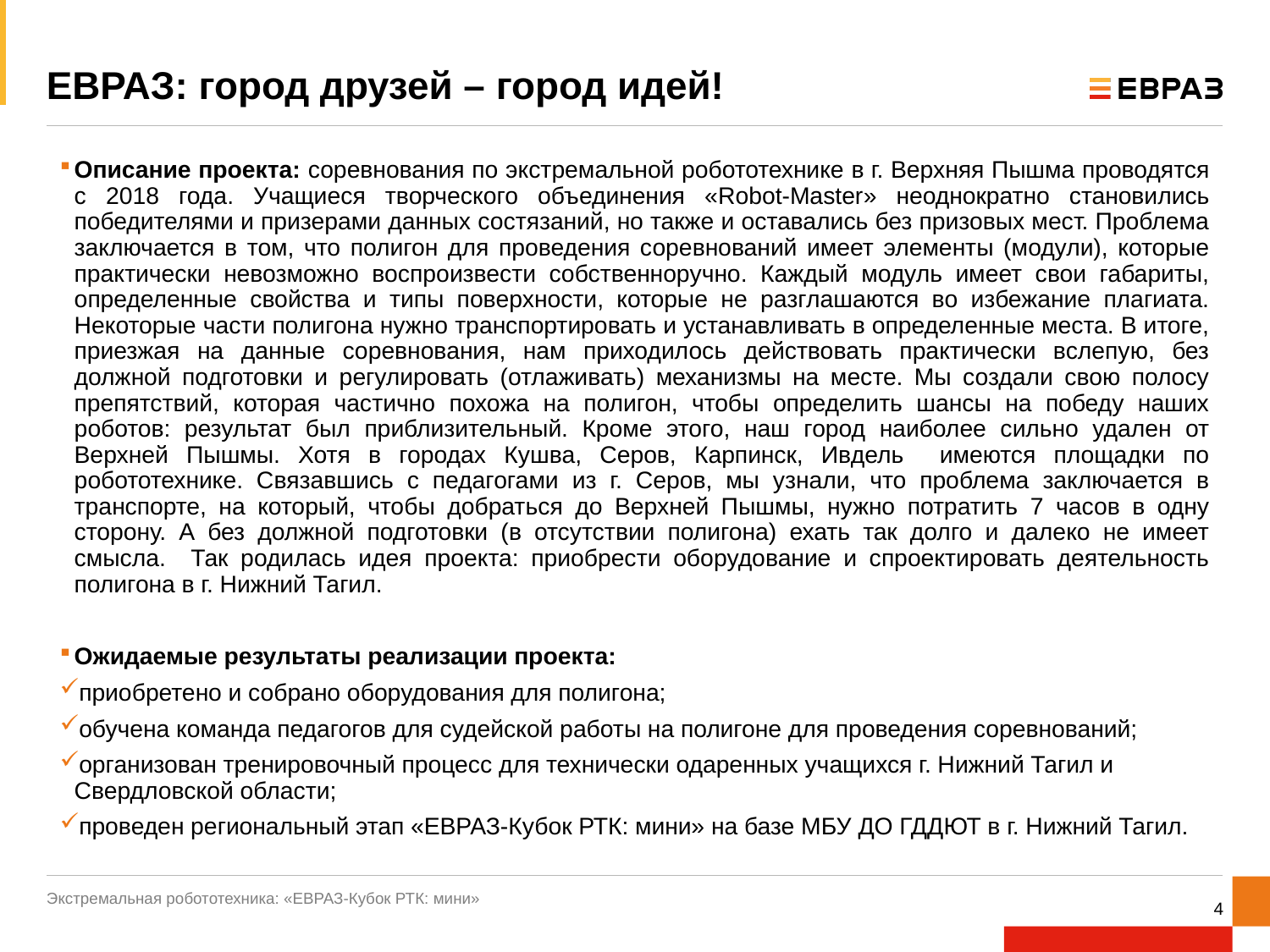

# ЕВРАЗ: город друзей – город идей!
Описание проекта: соревнования по экстремальной робототехнике в г. Верхняя Пышма проводятся с 2018 года. Учащиеся творческого объединения «Robot-Master» неоднократно становились победителями и призерами данных состязаний, но также и оставались без призовых мест. Проблема заключается в том, что полигон для проведения соревнований имеет элементы (модули), которые практически невозможно воспроизвести собственноручно. Каждый модуль имеет свои габариты, определенные свойства и типы поверхности, которые не разглашаются во избежание плагиата. Некоторые части полигона нужно транспортировать и устанавливать в определенные места. В итоге, приезжая на данные соревнования, нам приходилось действовать практически вслепую, без должной подготовки и регулировать (отлаживать) механизмы на месте. Мы создали свою полосу препятствий, которая частично похожа на полигон, чтобы определить шансы на победу наших роботов: результат был приблизительный. Кроме этого, наш город наиболее сильно удален от Верхней Пышмы. Хотя в городах Кушва, Серов, Карпинск, Ивдель  имеются площадки по робототехнике. Связавшись с педагогами из г. Серов, мы узнали, что проблема заключается в транспорте, на который, чтобы добраться до Верхней Пышмы, нужно потратить 7 часов в одну сторону. А без должной подготовки (в отсутствии полигона) ехать так долго и далеко не имеет смысла.  Так родилась идея проекта: приобрести оборудование и спроектировать деятельность полигона в г. Нижний Тагил.

Ожидаемые результаты реализации проекта:
приобретено и собрано оборудования для полигона;
обучена команда педагогов для судейской работы на полигоне для проведения соревнований;
организован тренировочный процесс для технически одаренных учащихся г. Нижний Тагил и Свердловской области;
проведен региональный этап «ЕВРАЗ-Кубок РТК: мини» на базе МБУ ДО ГДДЮТ в г. Нижний Тагил.

Экстремальная робототехника: «ЕВРАЗ-Кубок РТК: мини»

4